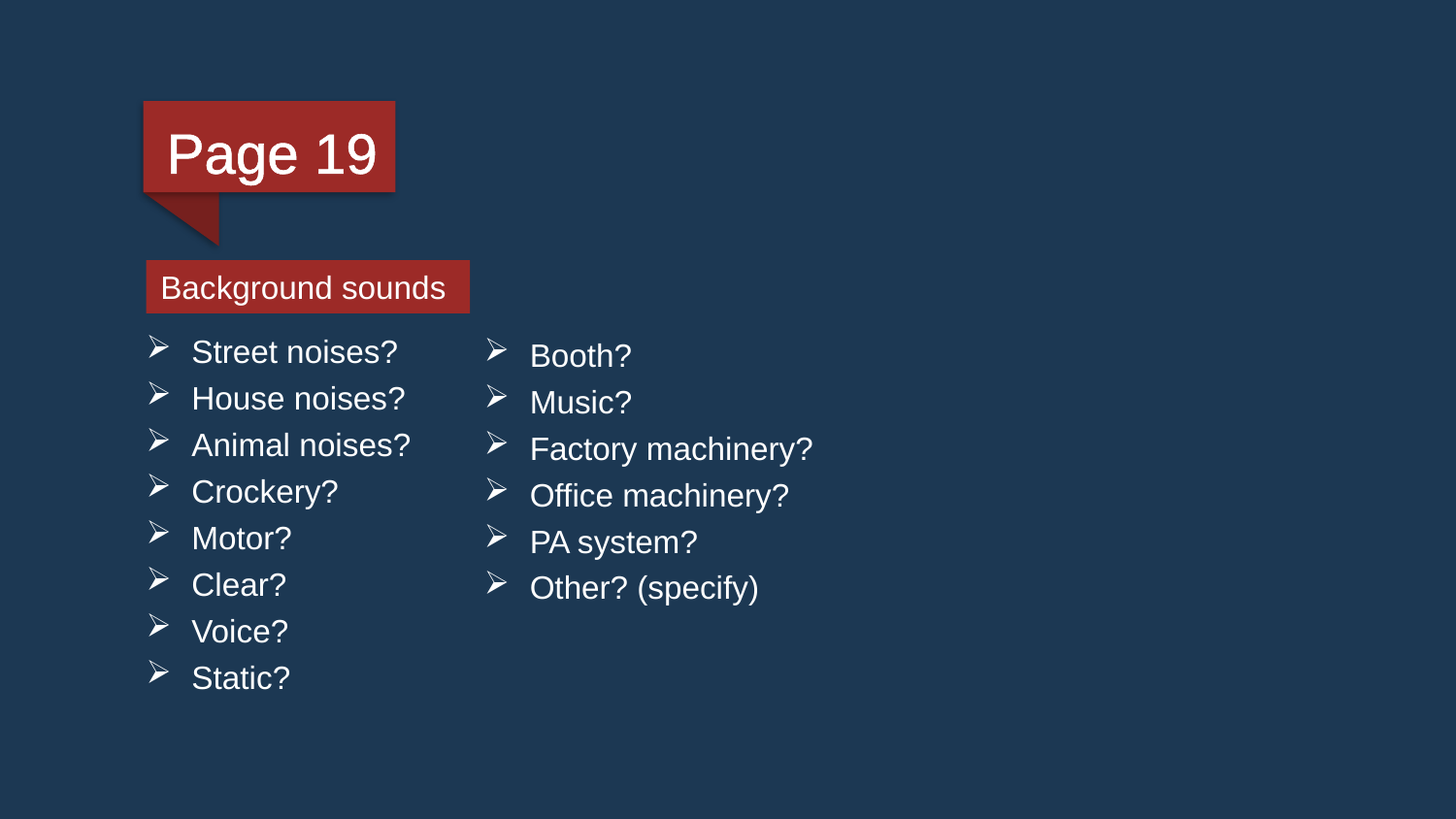

Page 19

Background sounds
Street noises?
House noises?
Animal noises?
Crockery?
Motor?
Clear?
Voice?
Static?
Booth?
Music?
Factory machinery?
Office machinery?
PA system?
Other? (specify)